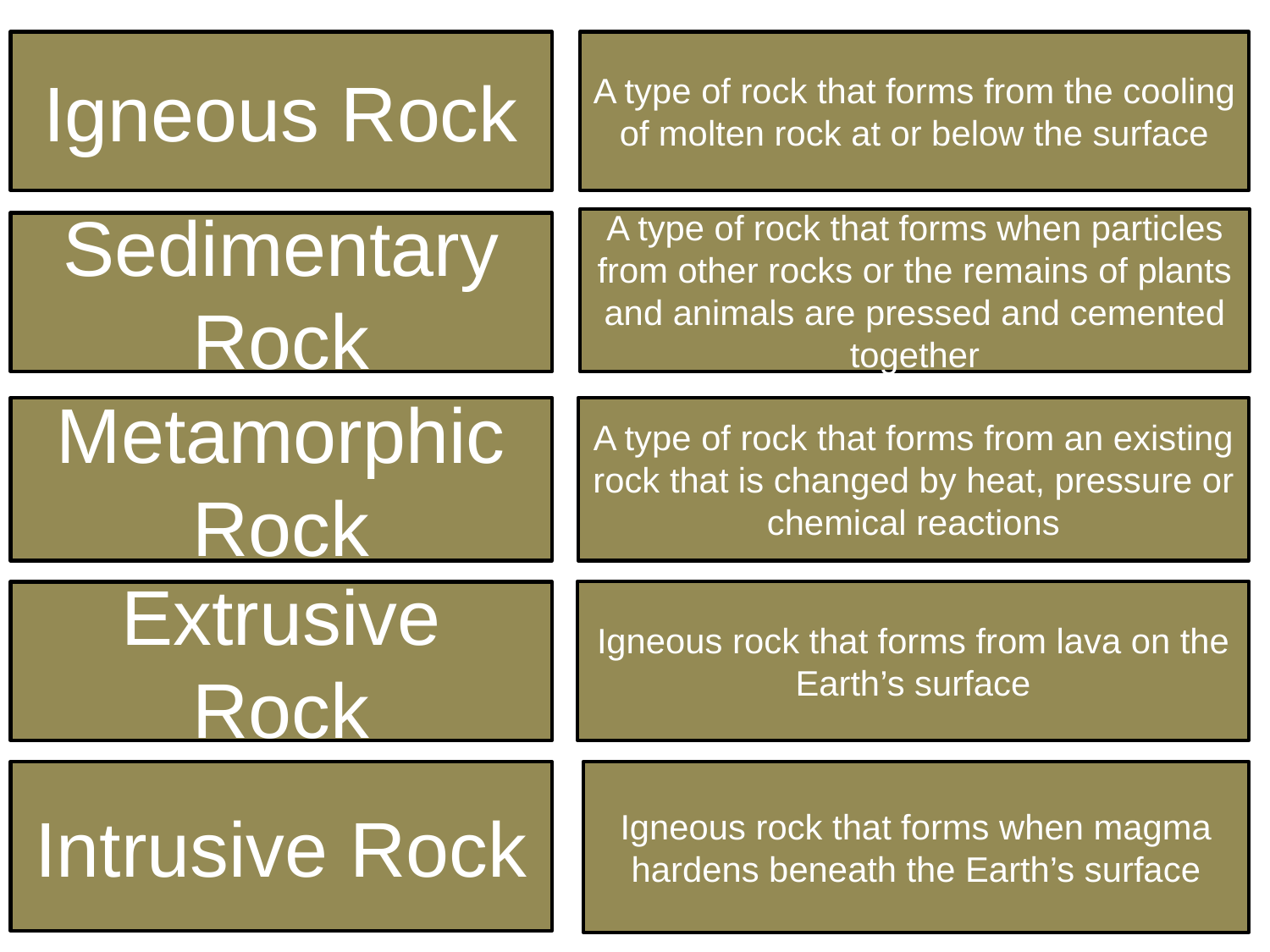

Igneous Rock
A type of rock that forms from the cooling of molten rock at or below the surface
A type of rock that forms when particles from other rocks or the remains of plants and animals are pressed and cemented together
Sedimentary Rock
Metamorphic Rock
A type of rock that forms from an existing rock that is changed by heat, pressure or chemical reactions
Igneous rock that forms from lava on the Earth’s surface
Extrusive Rock
Intrusive Rock
Igneous rock that forms when magma hardens beneath the Earth’s surface